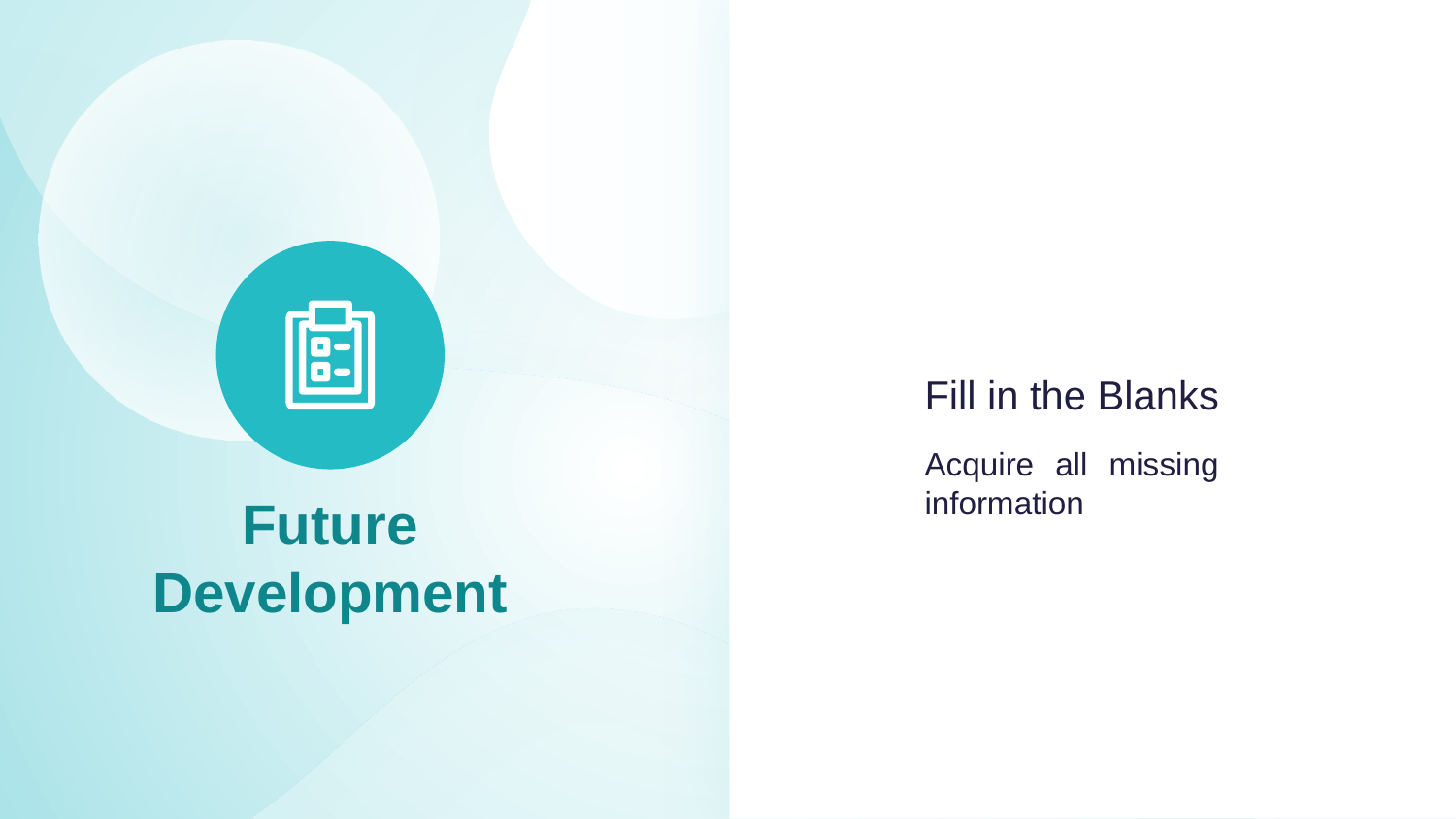

Fill in the Blanks
Acquire all missing information
# Future
Development